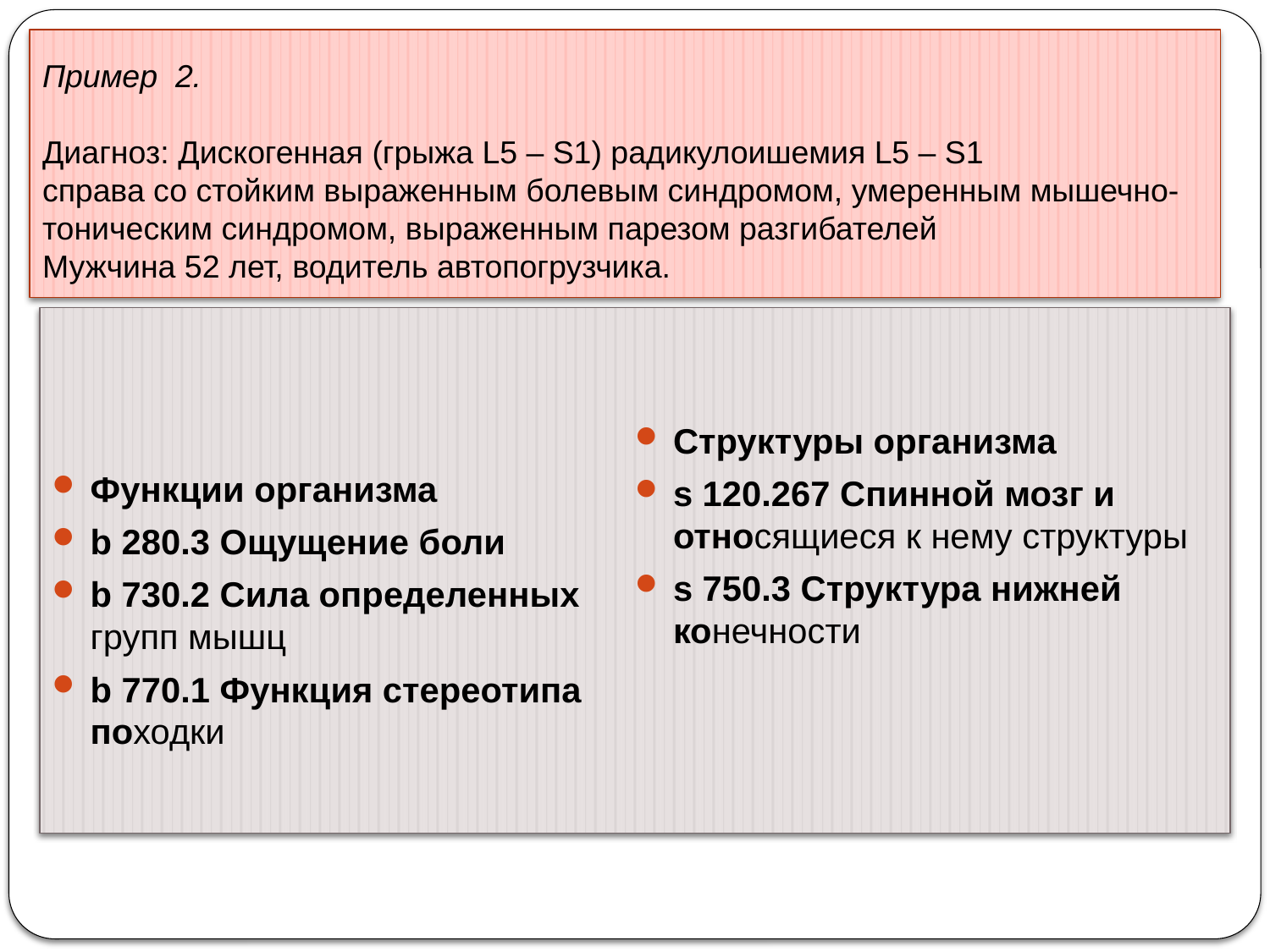

# Пример  2. Диагноз: Дискогенная (грыжа L5 – S1) радикулоишемия L5 – S1 справа со стойким выраженным болевым синдромом, умеренным мышечно-тоническим синдромом, выраженным парезом разгибателей Мужчина 52 лет, водитель автопогрузчика.

Функции организма
b 280.3 Ощущение боли
b 730.2 Сила определенных групп мышц
b 770.1 Функция стереотипа походки

Структуры организма
s 120.267 Спинной мозг и относящиеся к нему структуры
s 750.3 Структура нижней конечности